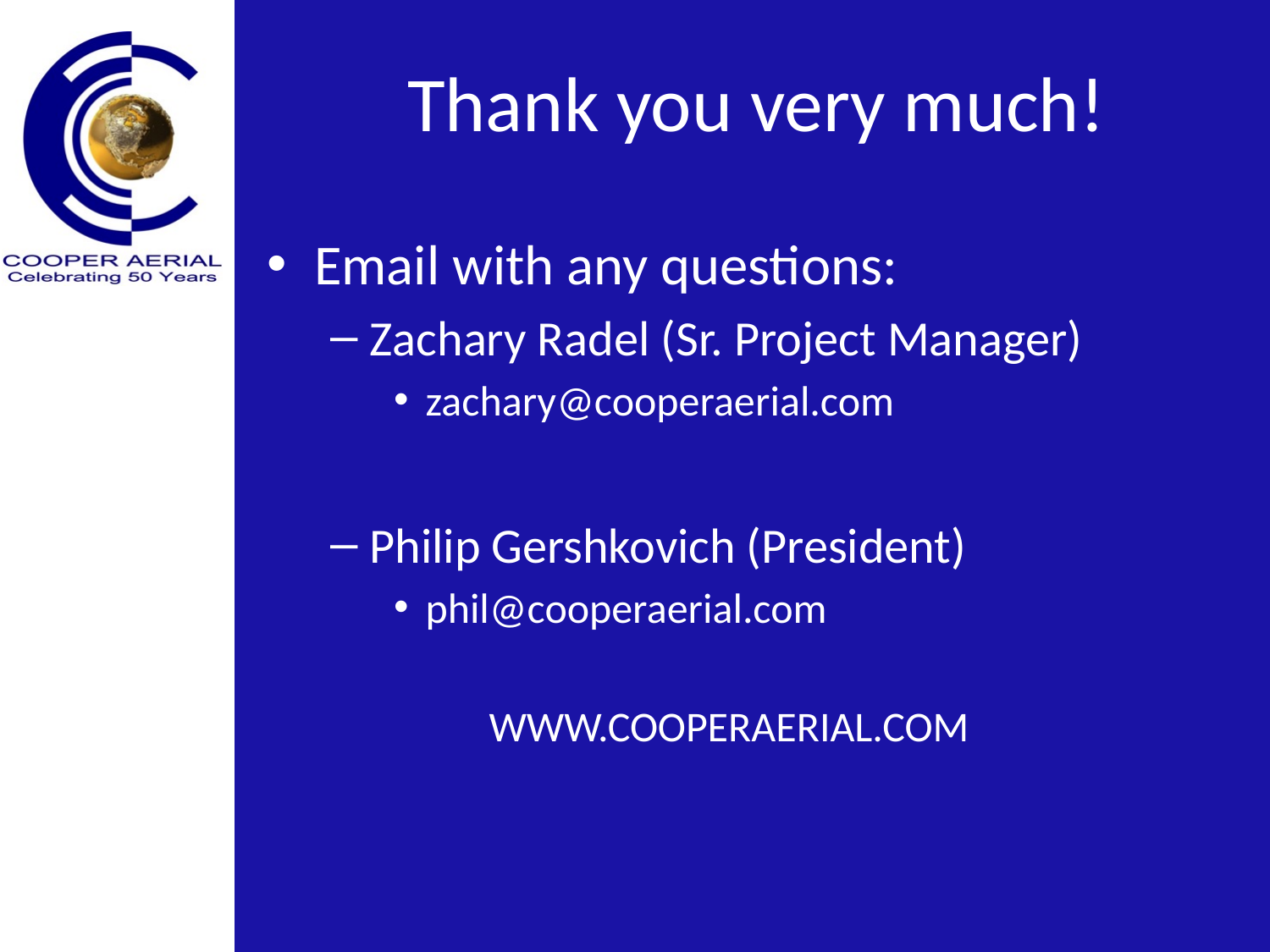

Thank you very much!
Email with any questions:
Zachary Radel (Sr. Project Manager)
zachary@cooperaerial.com

Philip Gershkovich (President)
phil@cooperaerial.com

          WWW.COOPERAERIAL.COM